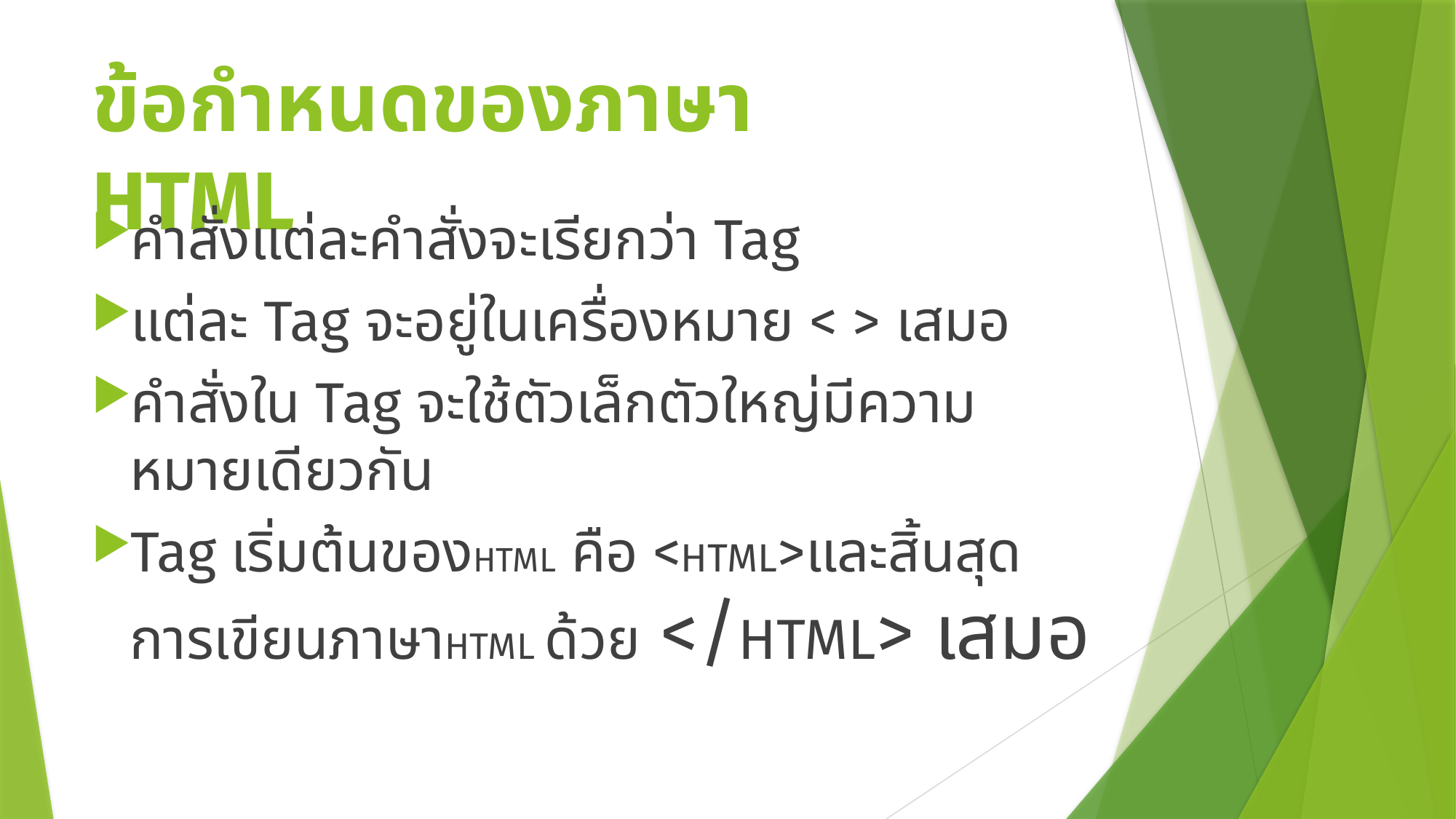

# ข้อกําหนดของภาษา HTML
คำสั่งแต่ละคำสั่งจะเรียกว่า Tag
แต่ละ Tag จะอยู่ในเครื่องหมาย < > เสมอ
คำสั่งใน Tag จะใช้ตัวเล็กตัวใหญ่มีความหมายเดียวกัน
Tag เริ่มต้นของHTML คือ <HTML>และสิ้นสุดการเขียนภาษาHTML ด้วย </HTML> เสมอ